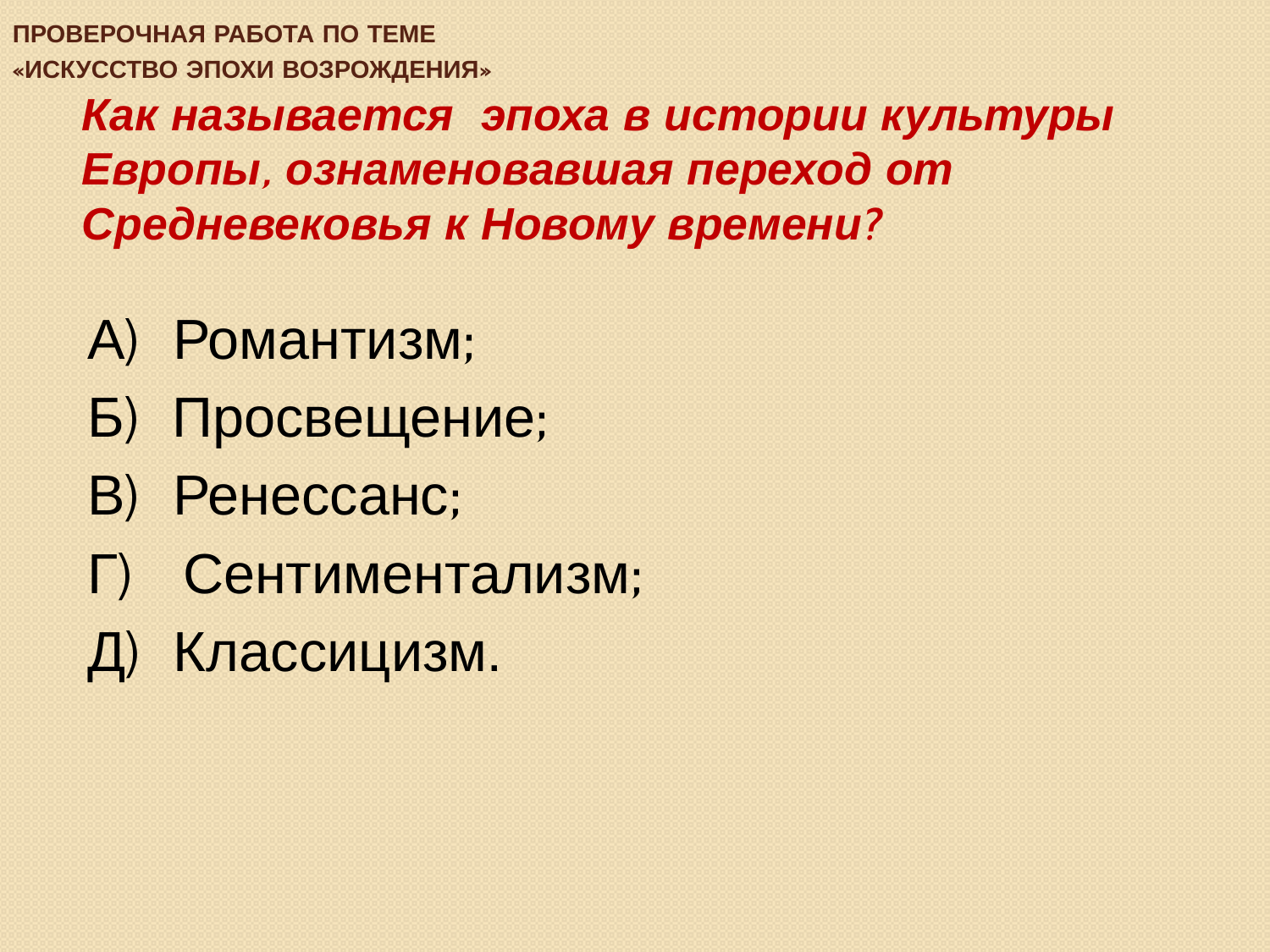

# Проверочная работа по теме «Искусство эпохи Возрождения»
Как называется  эпоха в истории культуры Европы, ознаменовавшая переход от Средневековья к Новому времени?
А)  Романтизм;
Б)  Просвещение;
В)  Ренессанс;
Г)   Сентиментализм;
Д)  Классицизм.